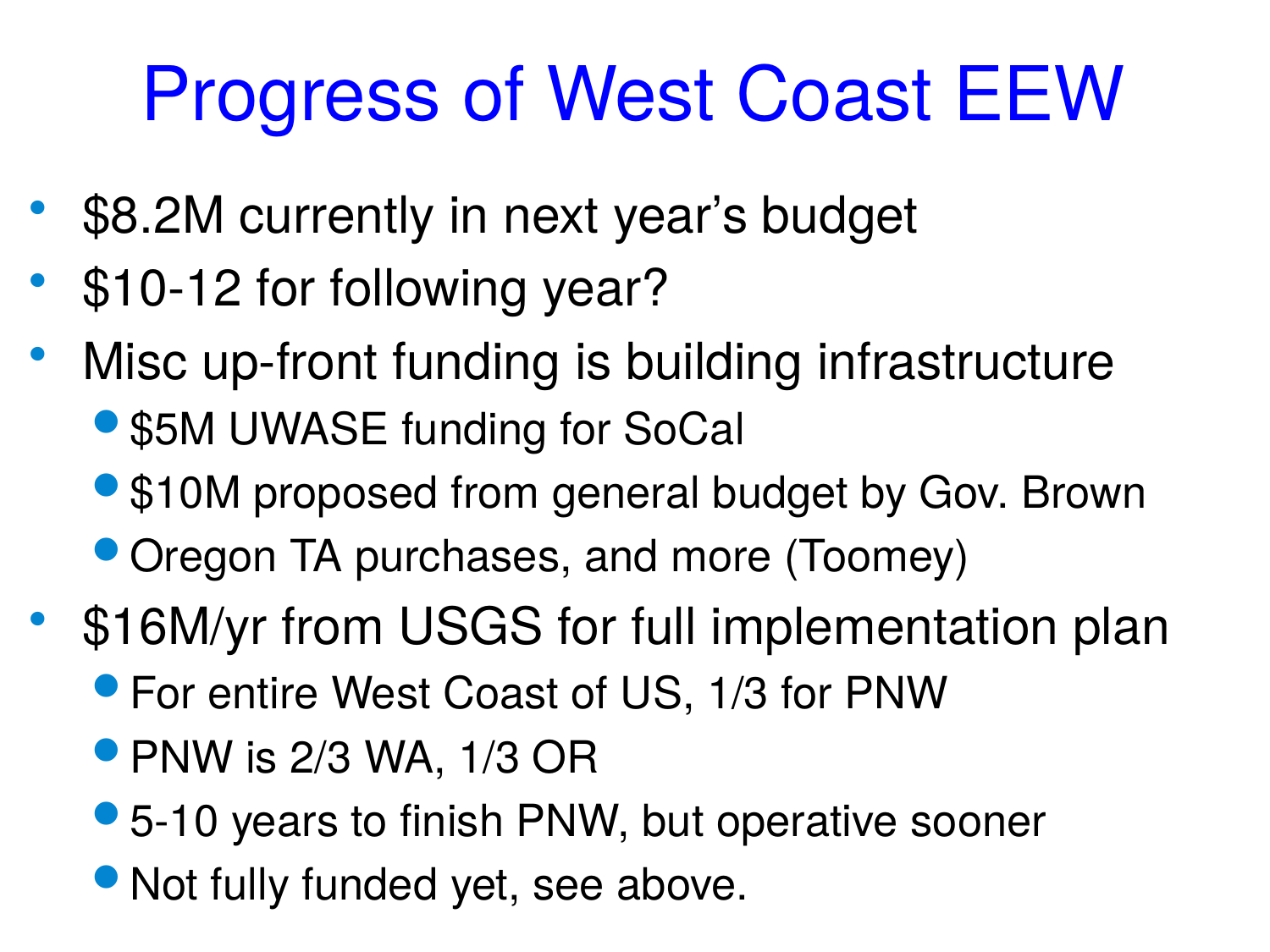

Progress of West Coast EEW
$8.2M currently in next year’s budget
$10-12 for following year?
Misc up-front funding is building infrastructure
$5M UWASE funding for SoCal
$10M proposed from general budget by Gov. Brown
Oregon TA purchases, and more (Toomey)
$16M/yr from USGS for full implementation plan
For entire West Coast of US, 1/3 for PNW
PNW is 2/3 WA, 1/3 OR
5-10 years to finish PNW, but operative sooner
Not fully funded yet, see above.